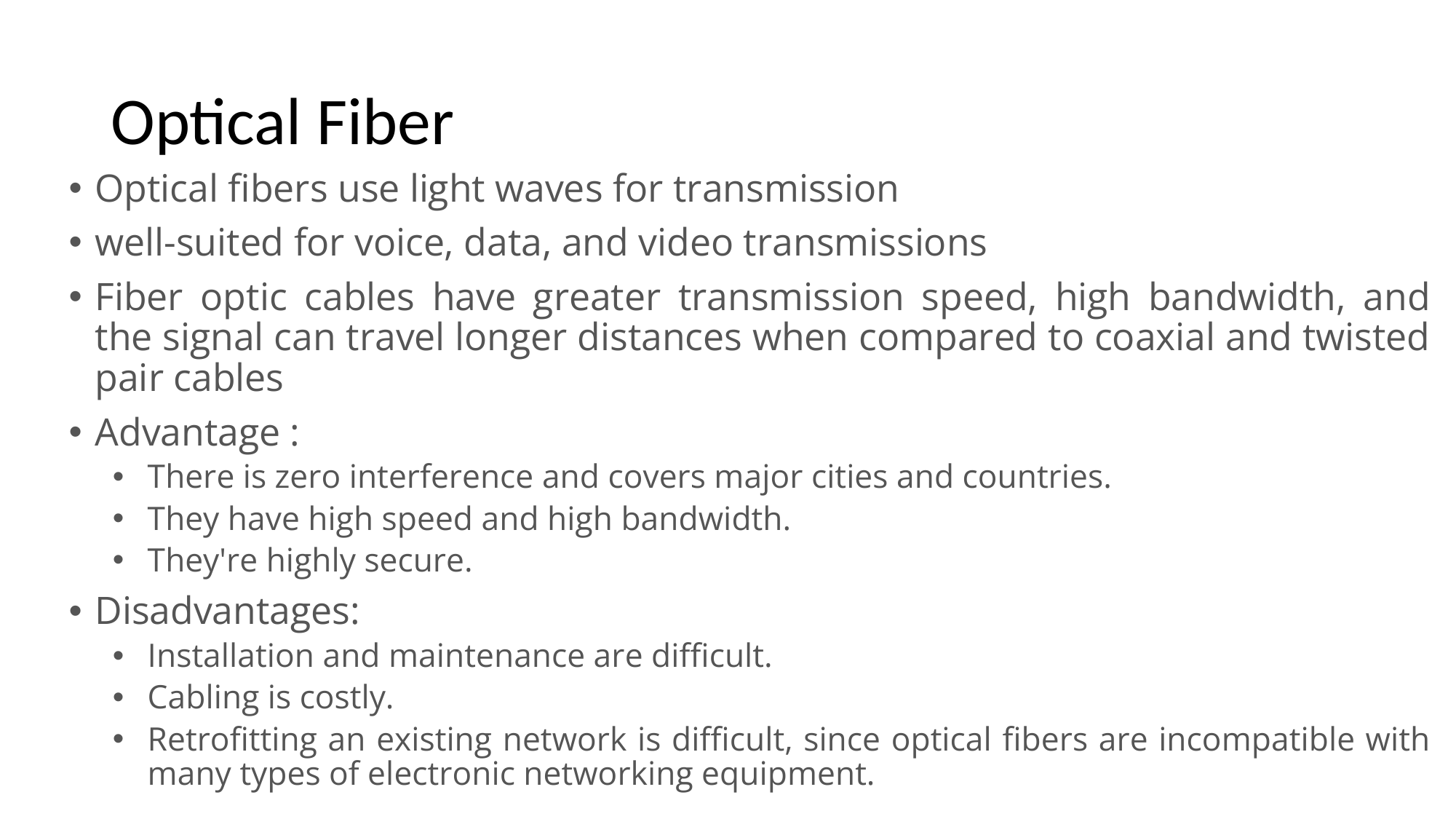

# Optical Fiber
Optical fibers use light waves for transmission
well-suited for voice, data, and video transmissions
Fiber optic cables have greater transmission speed, high bandwidth, and the signal can travel longer distances when compared to coaxial and twisted pair cables
Advantage :
There is zero interference and covers major cities and countries.
They have high speed and high bandwidth.
They're highly secure.
Disadvantages:
Installation and maintenance are difficult.
Cabling is costly.
Retrofitting an existing network is difficult, since optical fibers are incompatible with many types of electronic networking equipment.